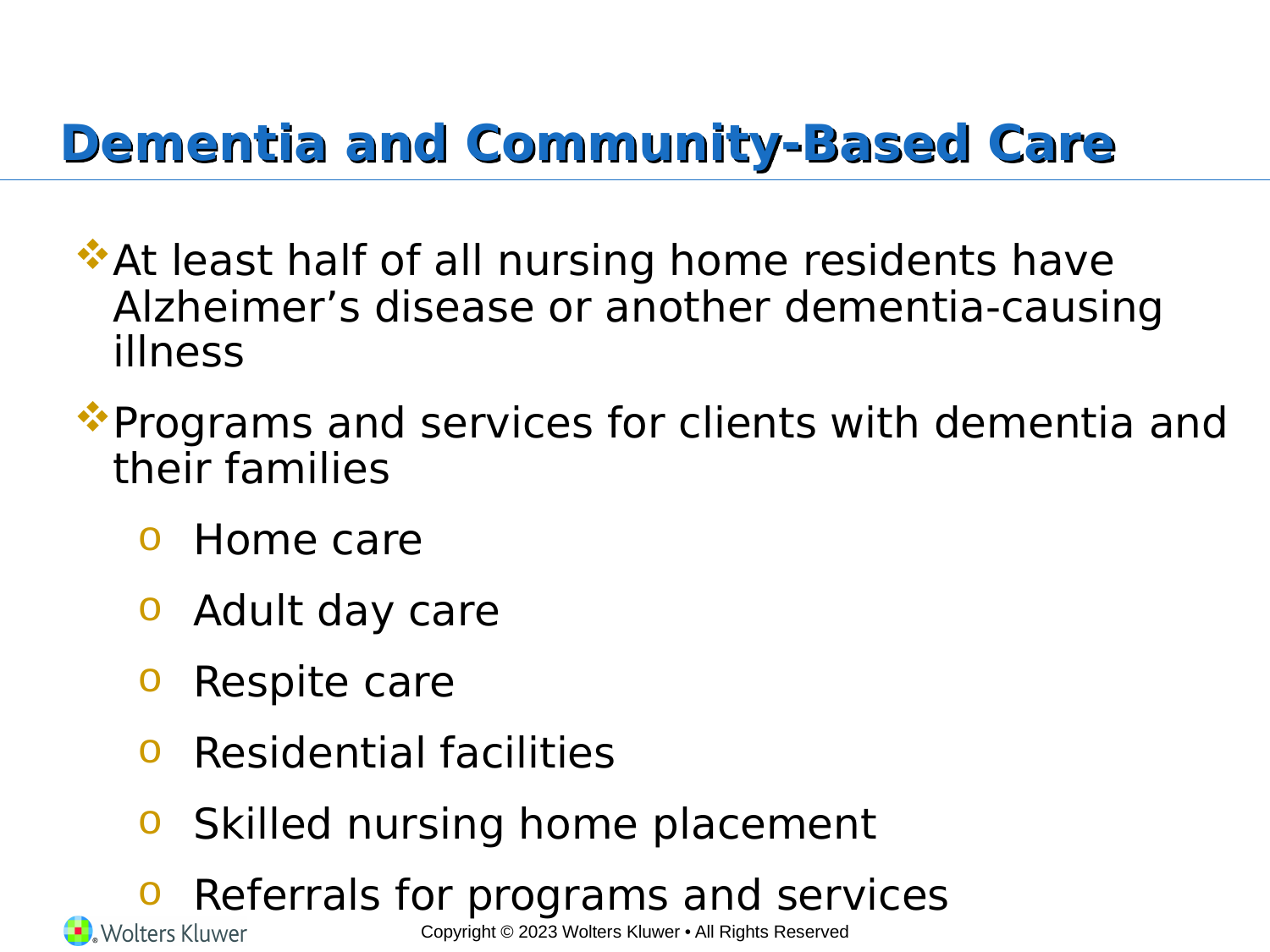

# Dementia and Community-Based Care
At least half of all nursing home residents have Alzheimer’s disease or another dementia-causing illness
Programs and services for clients with dementia and their families
Home care
Adult day care
Respite care
Residential facilities
Skilled nursing home placement
Referrals for programs and services